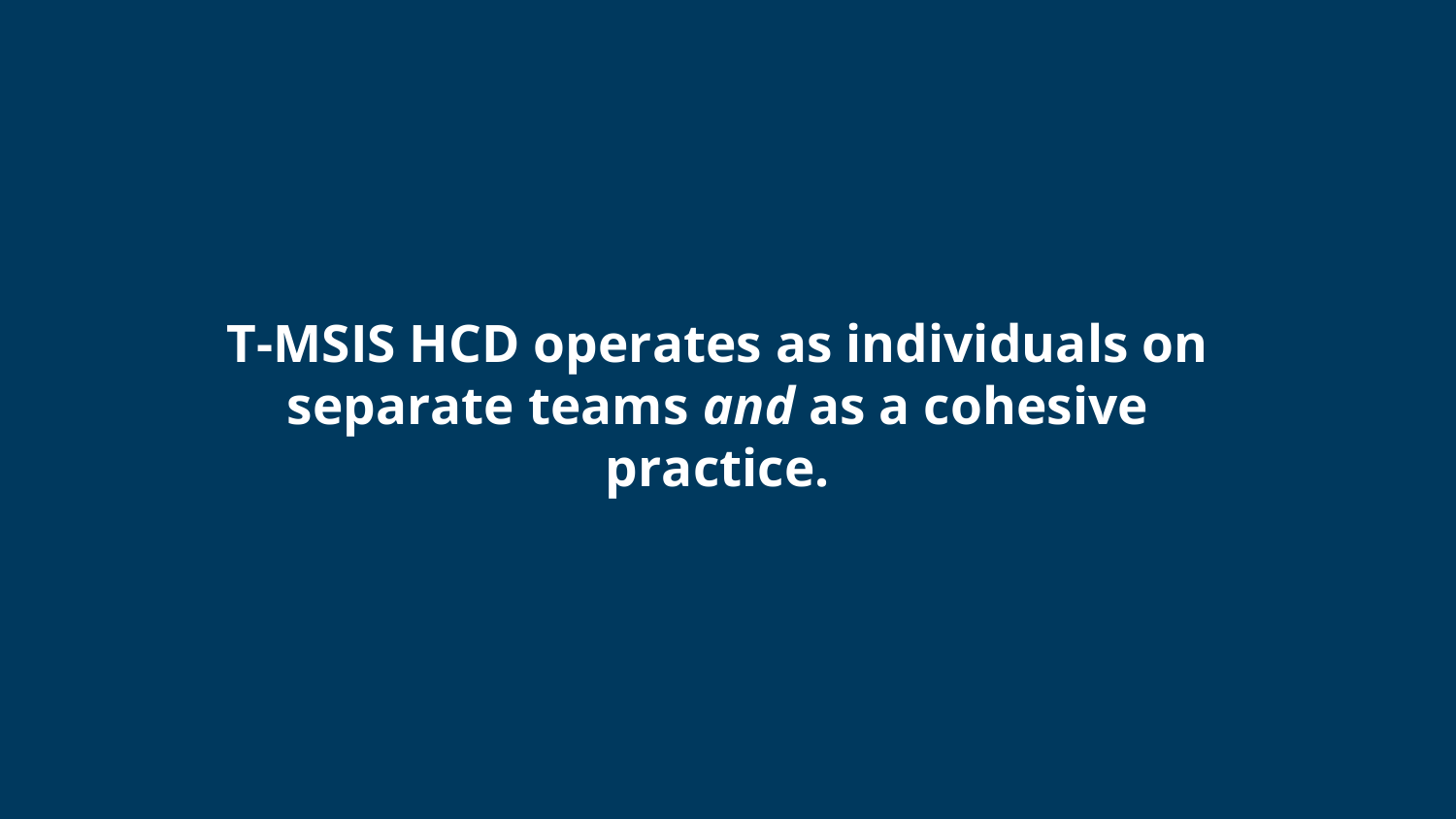

# T-MSIS HCD operates as individuals on separate teams and as a cohesive practice.